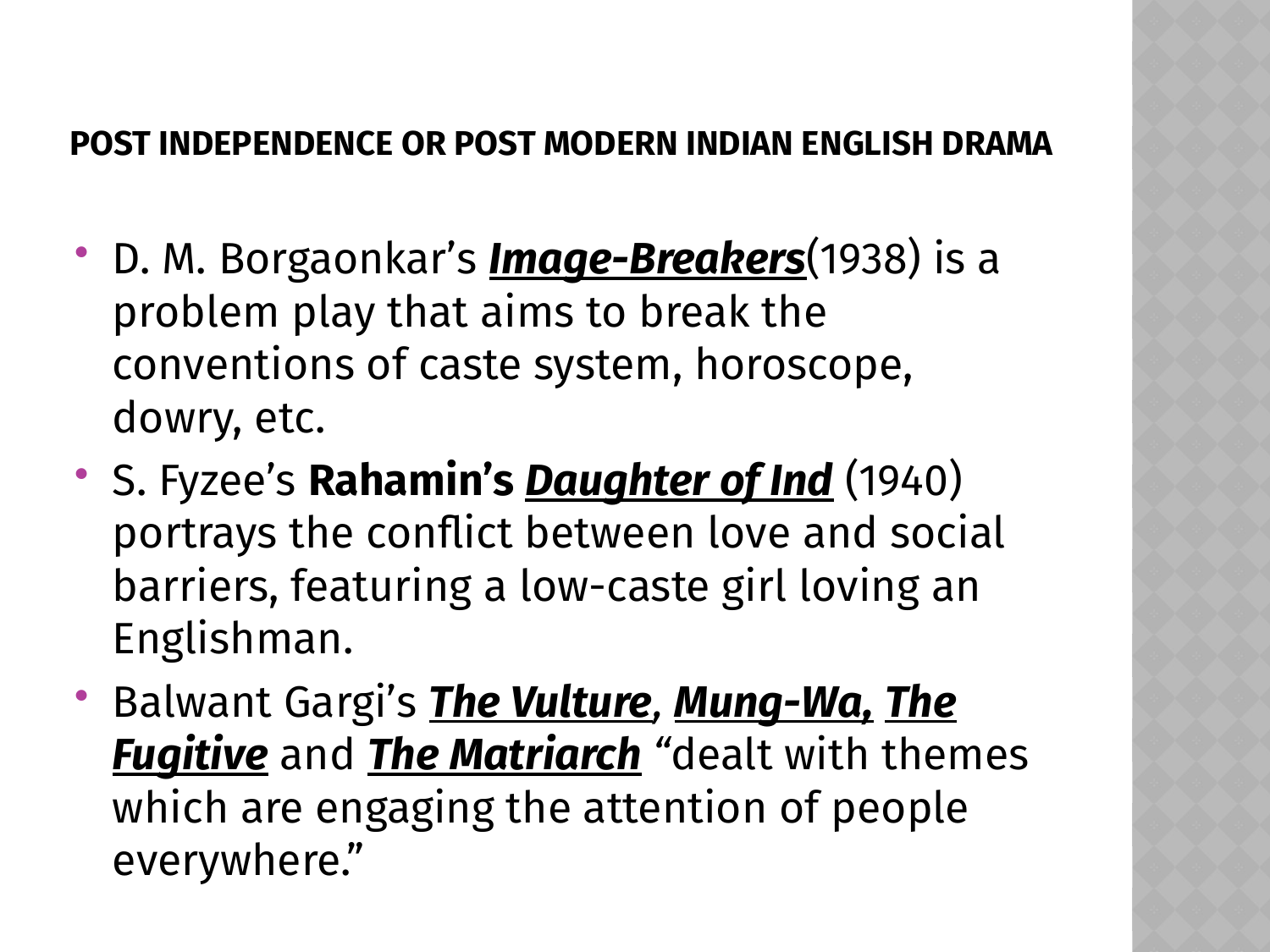

# Post Independence or Post Modern Indian English Drama
D. M. Borgaonkar’s Image-Breakers(1938) is a problem play that aims to break the conventions of caste system, horoscope, dowry, etc.
S. Fyzee’s Rahamin’s Daughter of Ind (1940) portrays the conflict between love and social barriers, featuring a low-caste girl loving an Englishman.
Balwant Gargi’s The Vulture, Mung-Wa, The Fugitive and The Matriarch “dealt with themes which are engaging the attention of people everywhere.”